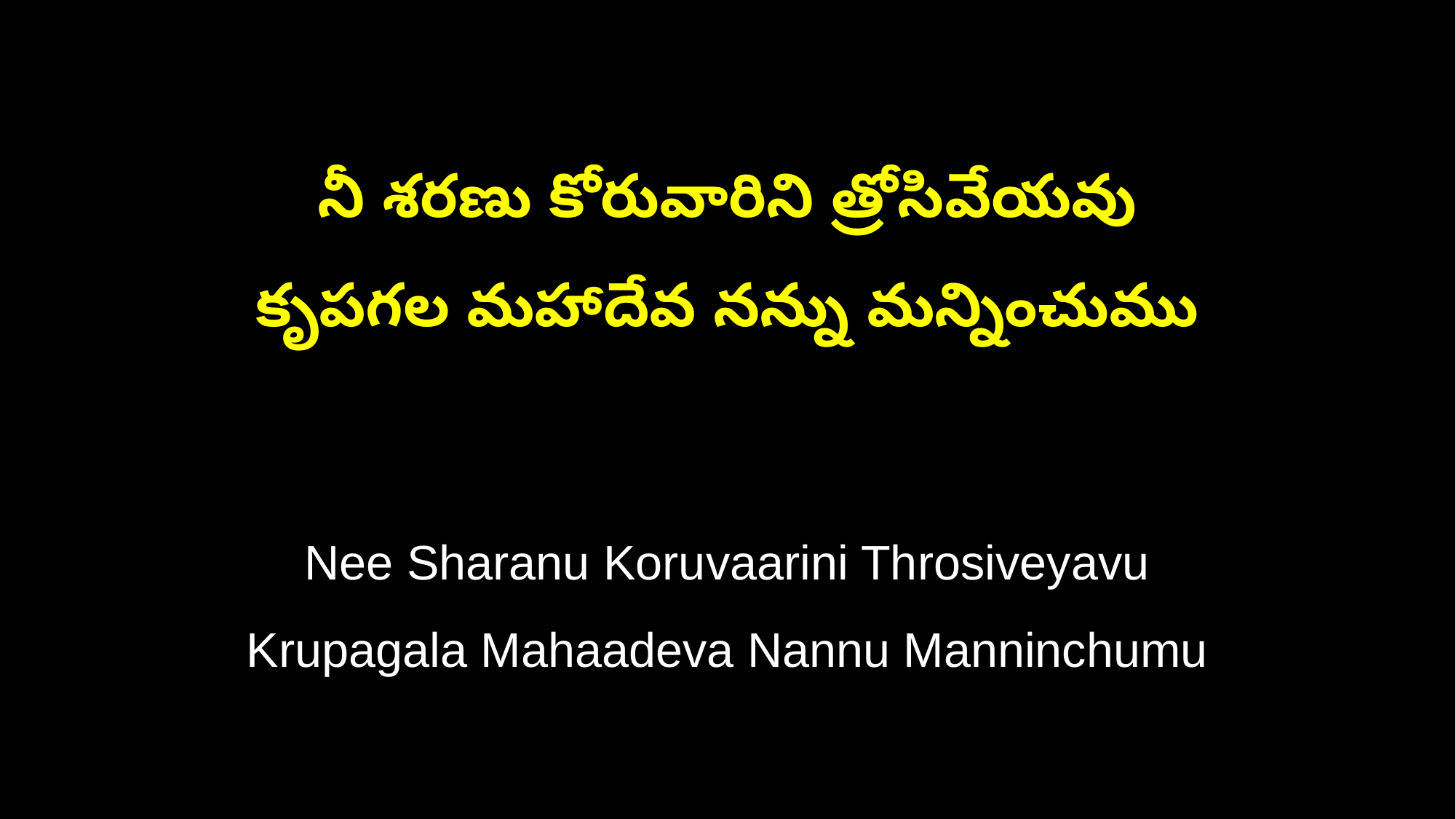

నీ శరణు కోరువారిని త్రోసివేయవు
కృపగల మహాదేవ నన్ను మన్నించుము
Nee Sharanu Koruvaarini Throsiveyavu
Krupagala Mahaadeva Nannu Manninchumu